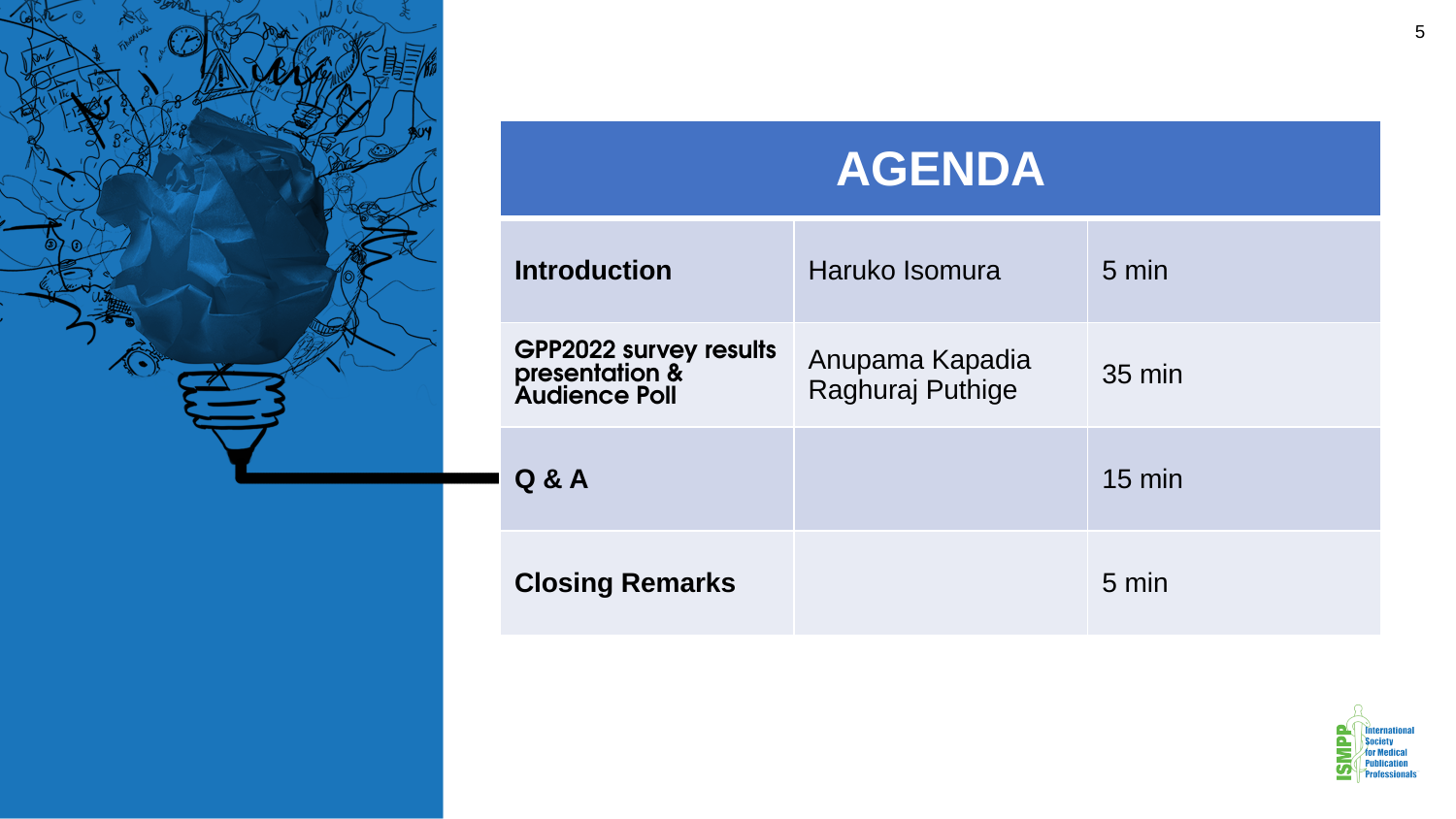

5
| AGENDA |  |  |
| --- | --- | --- |
| Introduction | Haruko Isomura | 5 min |
| GPP2022 survey results presentation & Audience Poll | Anupama Kapadia Raghuraj Puthige | 35 min |
| Q & A |  | 15 min |
| Closing Remarks |  | 5 min |